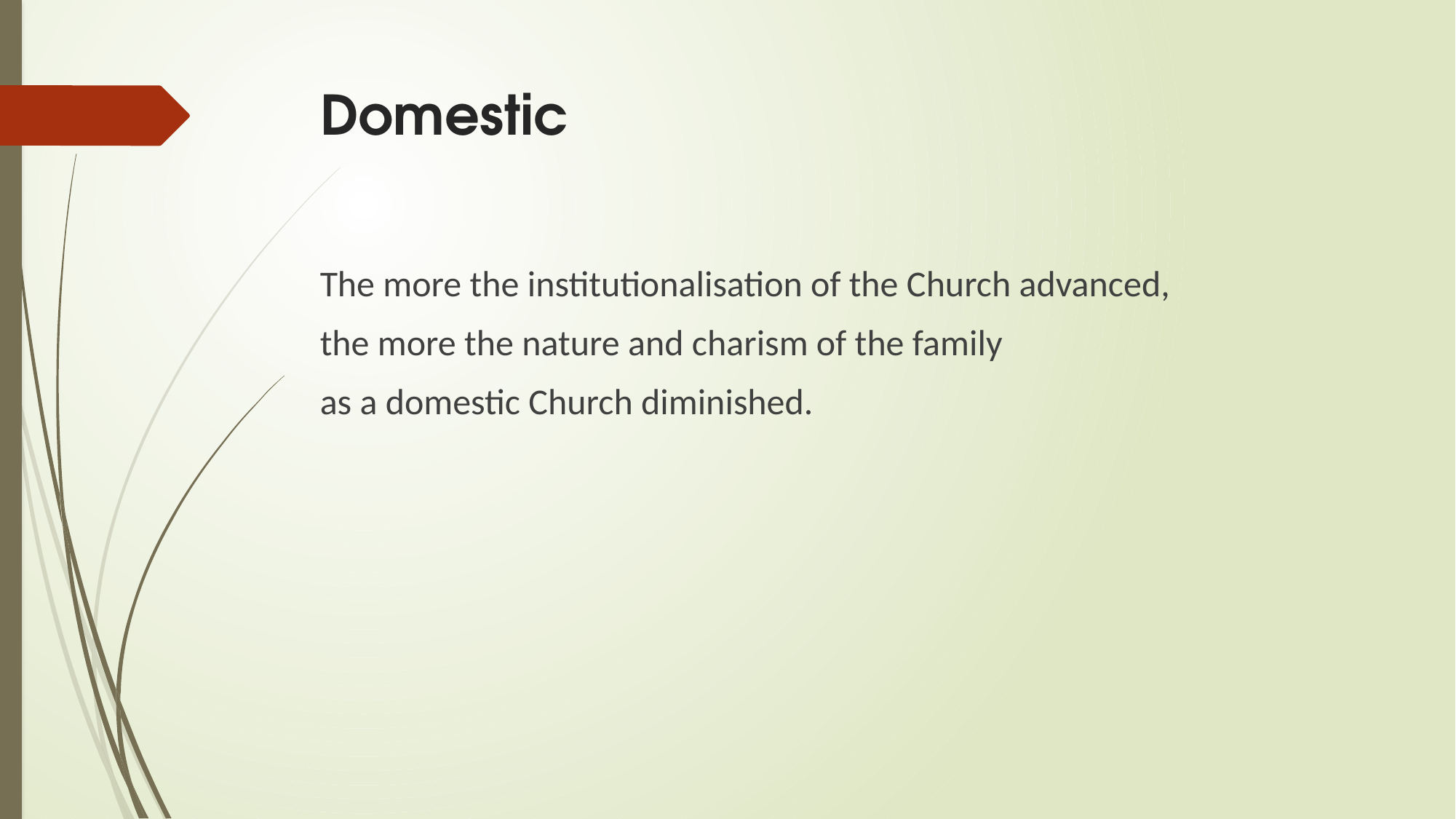

# Domestic
The more the institutionalisation of the Church advanced,
the more the nature and charism of the family
as a domestic Church diminished.